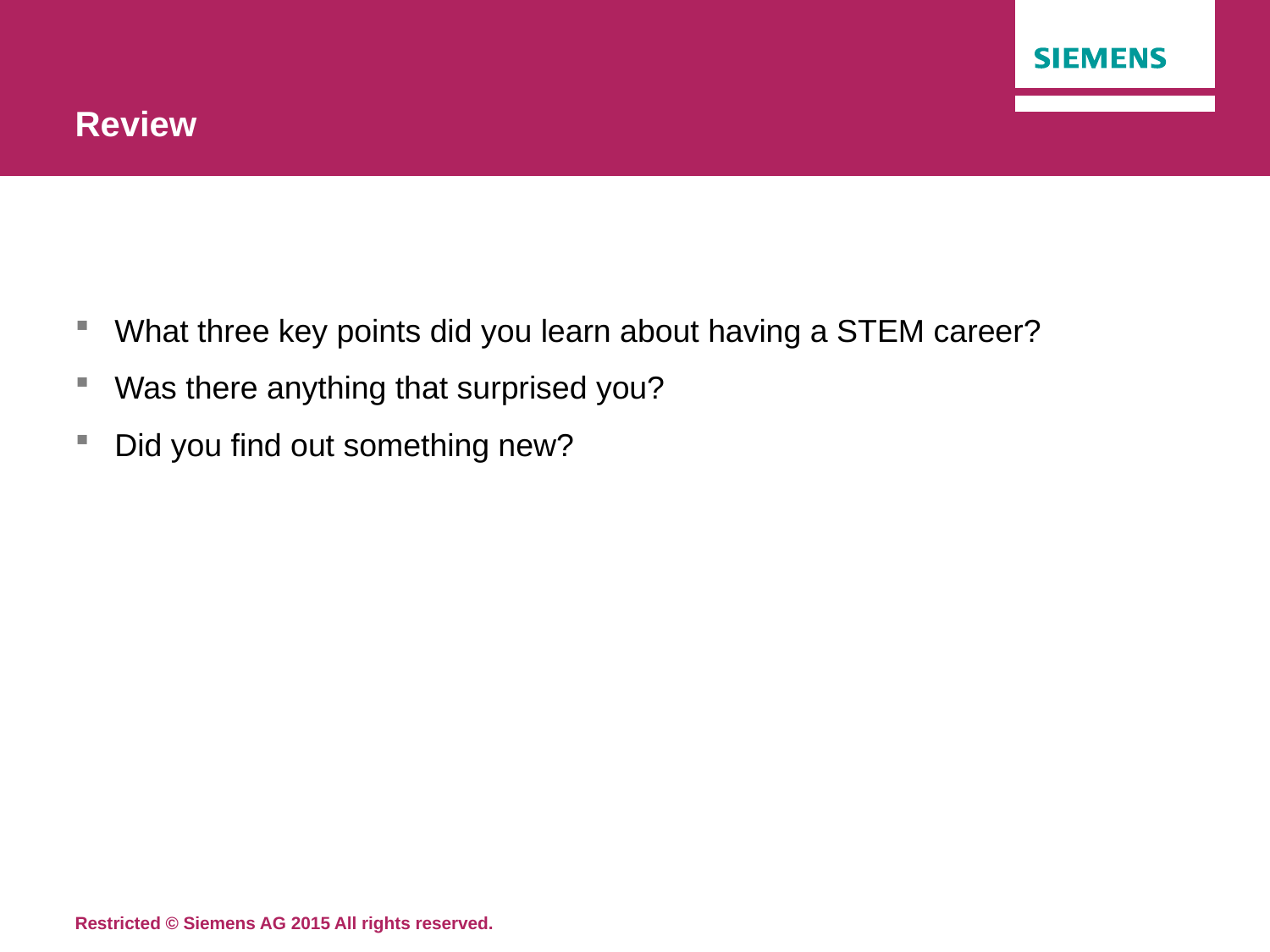

# Review

What three key points did you learn about having a STEM career?
Was there anything that surprised you?
Did you find out something new?